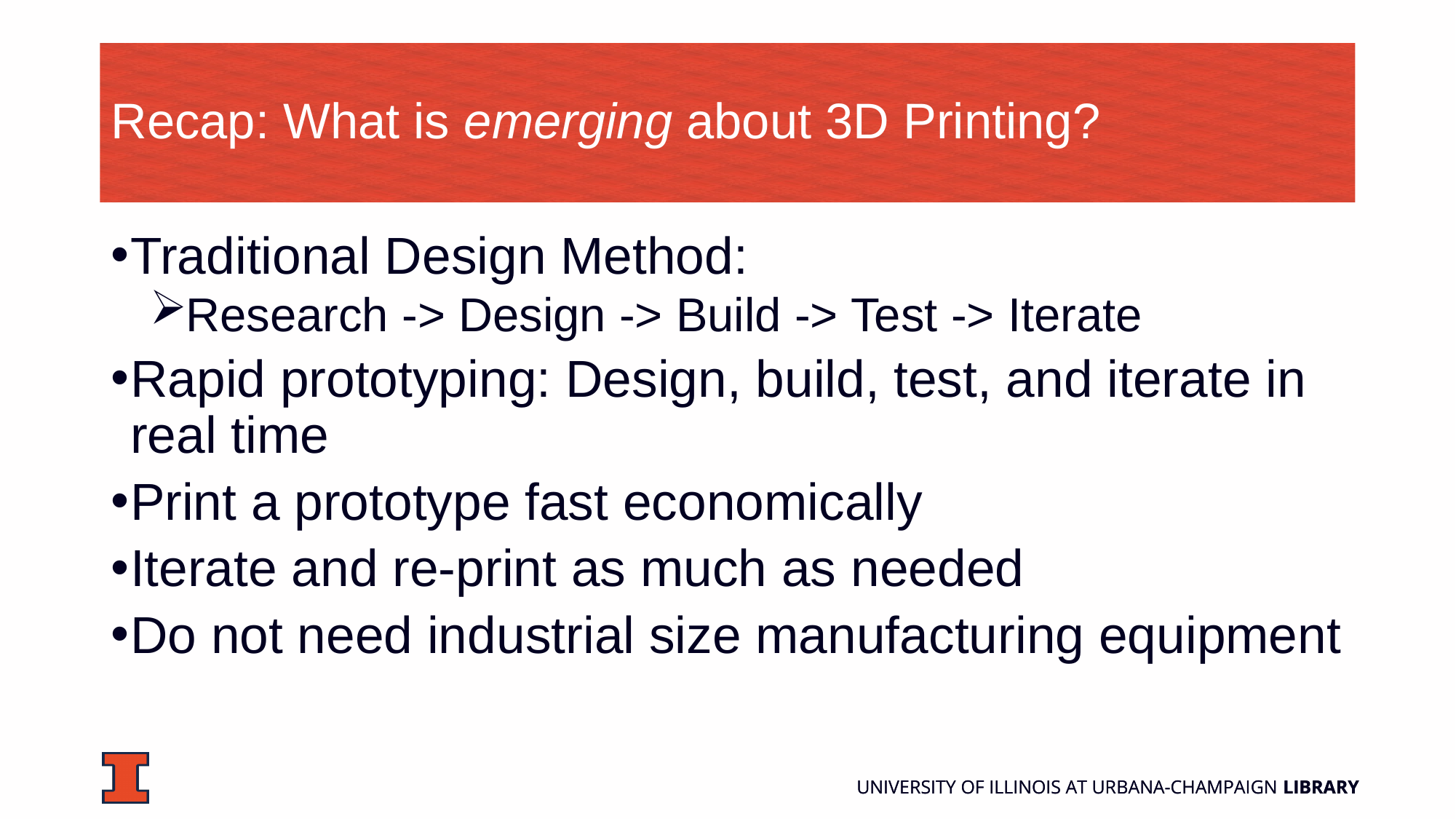

# Recap: What is emerging about 3D Printing?
Traditional Design Method:
Research -> Design -> Build -> Test -> Iterate
Rapid prototyping: Design, build, test, and iterate in real time
Print a prototype fast economically
Iterate and re-print as much as needed
Do not need industrial size manufacturing equipment